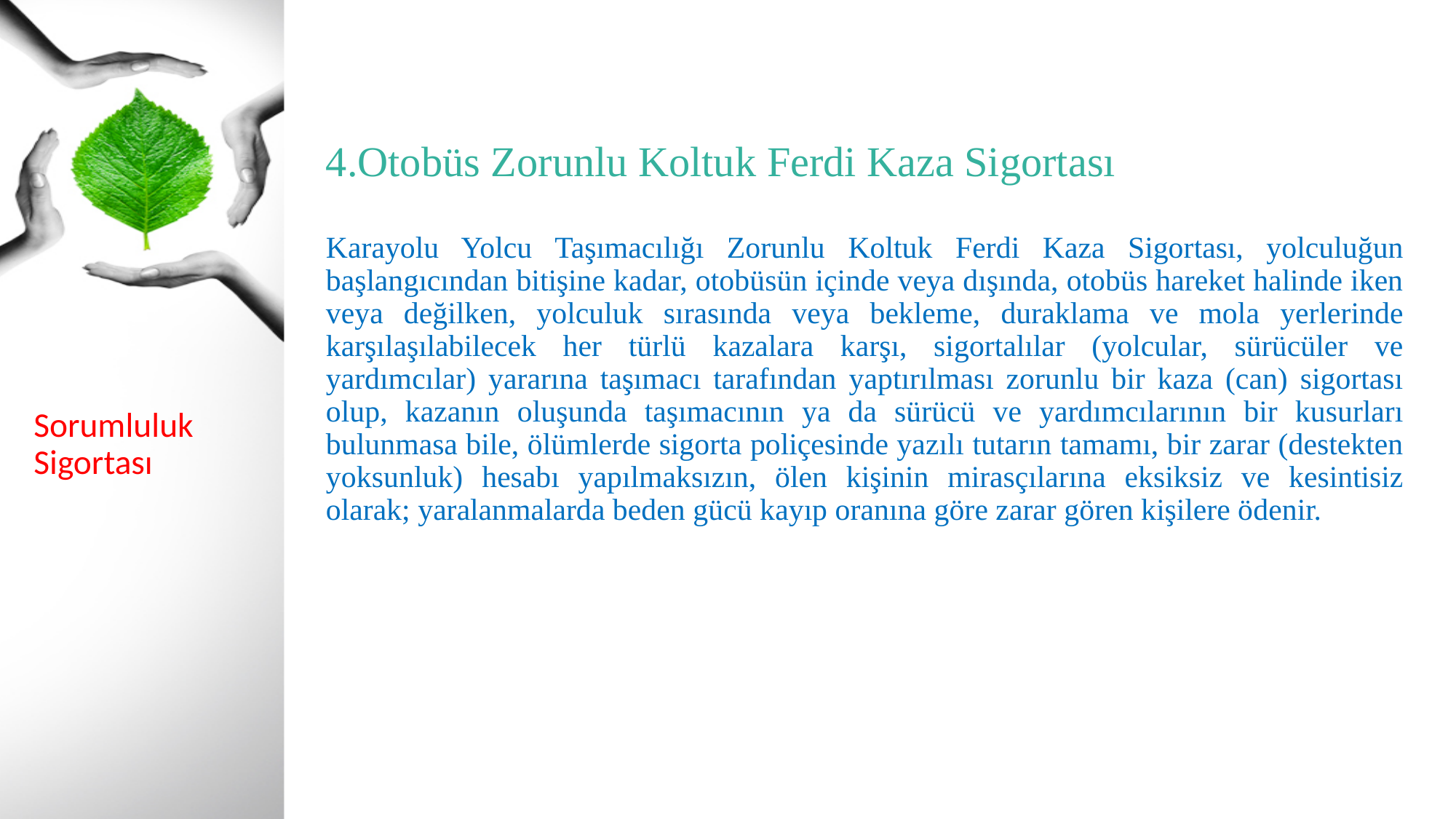

4.Otobüs Zorunlu Koltuk Ferdi Kaza Sigortası

Karayolu Yolcu Taşımacılığı Zorunlu Koltuk Ferdi Kaza Sigortası, yolculuğun başlangıcından bitişine kadar, otobüsün içinde veya dışında, otobüs hareket halinde iken veya değilken, yolculuk sırasında veya bekleme, duraklama ve mola yerlerinde karşılaşılabilecek her türlü kazalara karşı, sigortalılar (yolcular, sürücüler ve yardımcılar) yararına taşımacı tarafından yaptırılması zorunlu bir kaza (can) sigortası olup, kazanın oluşunda taşımacının ya da sürücü ve yardımcılarının bir kusurları bulunmasa bile, ölümlerde sigorta poliçesinde yazılı tutarın tamamı, bir zarar (destekten yoksunluk) hesabı yapılmaksızın, ölen kişinin mirasçılarına eksiksiz ve kesintisiz olarak; yaralanmalarda beden gücü kayıp oranına göre zarar gören kişilere ödenir.
# Sorumluluk Sigortası